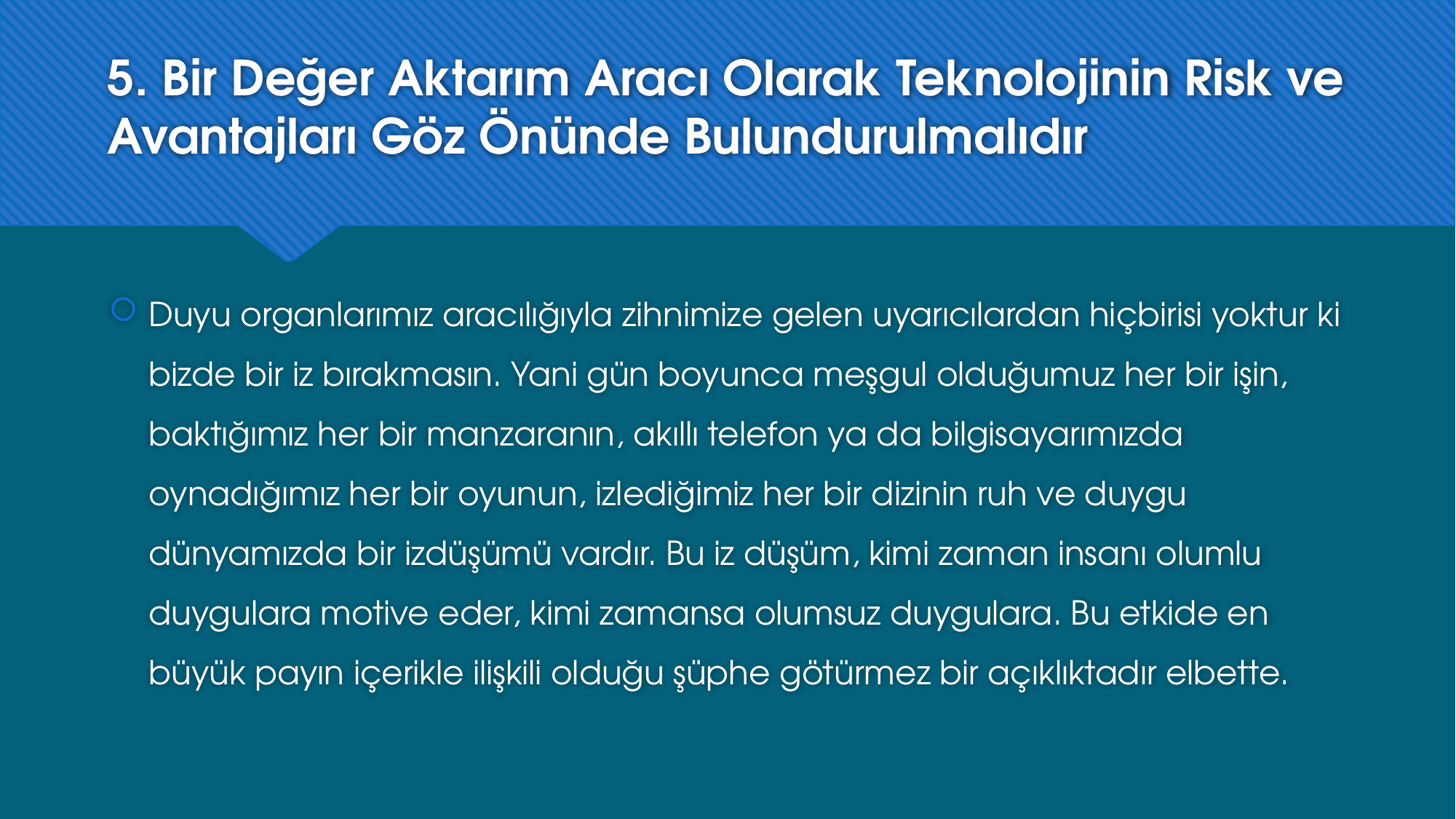

# 5. Bir Değer Aktarım Aracı Olarak Teknolojinin Risk ve Avantajları Göz Önünde Bulundurulmalıdır
Duyu organlarımız aracılığıyla zihnimize gelen uyarıcılardan hiçbirisi yoktur ki bizde bir iz bırakmasın. Yani gün boyunca meşgul olduğumuz her bir işin, baktığımız her bir manzaranın, akıllı telefon ya da bilgisayarımızda oynadığımız her bir oyunun, izlediğimiz her bir dizinin ruh ve duygu dünyamızda bir izdüşümü vardır. Bu iz düşüm, kimi zaman insanı olumlu duygulara motive eder, kimi zamansa olumsuz duygulara. Bu etkide en büyük payın içerikle ilişkili olduğu şüphe götürmez bir açıklıktadır elbette.